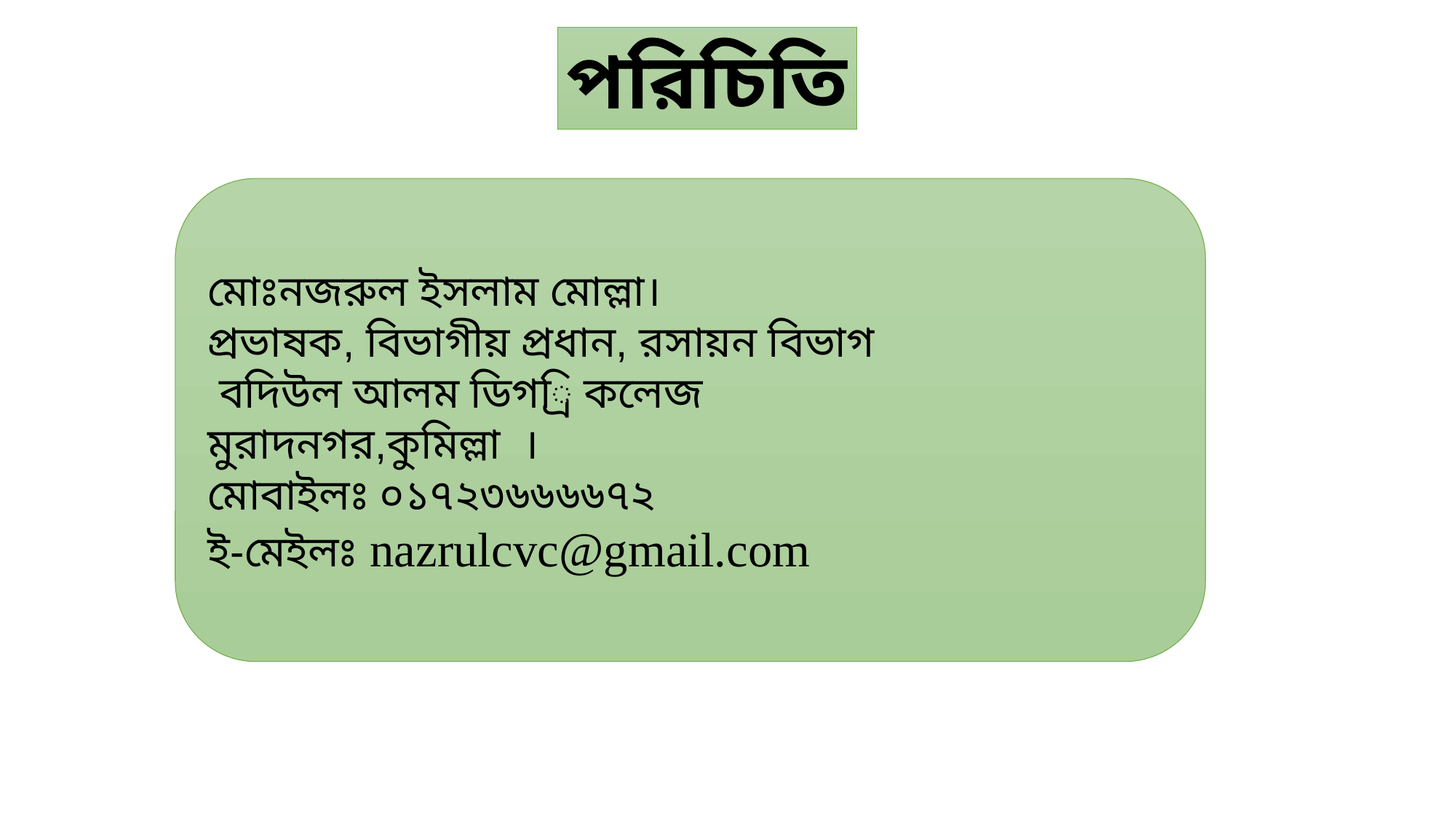

পরিচিতি
মোঃনজরুল ইসলাম মোল্লা।                                    প্রভাষক, বিভাগীয় প্রধান, রসায়ন বিভাগ
 বদিউল আলম ডিগ্রি কলেজ                             মুরাদনগর,কুমিল্লা  ।
মোবাইলঃ ০১৭২৩৬৬৬৬৭২
ই-মেইলঃ nazrulcvc@gmail.com